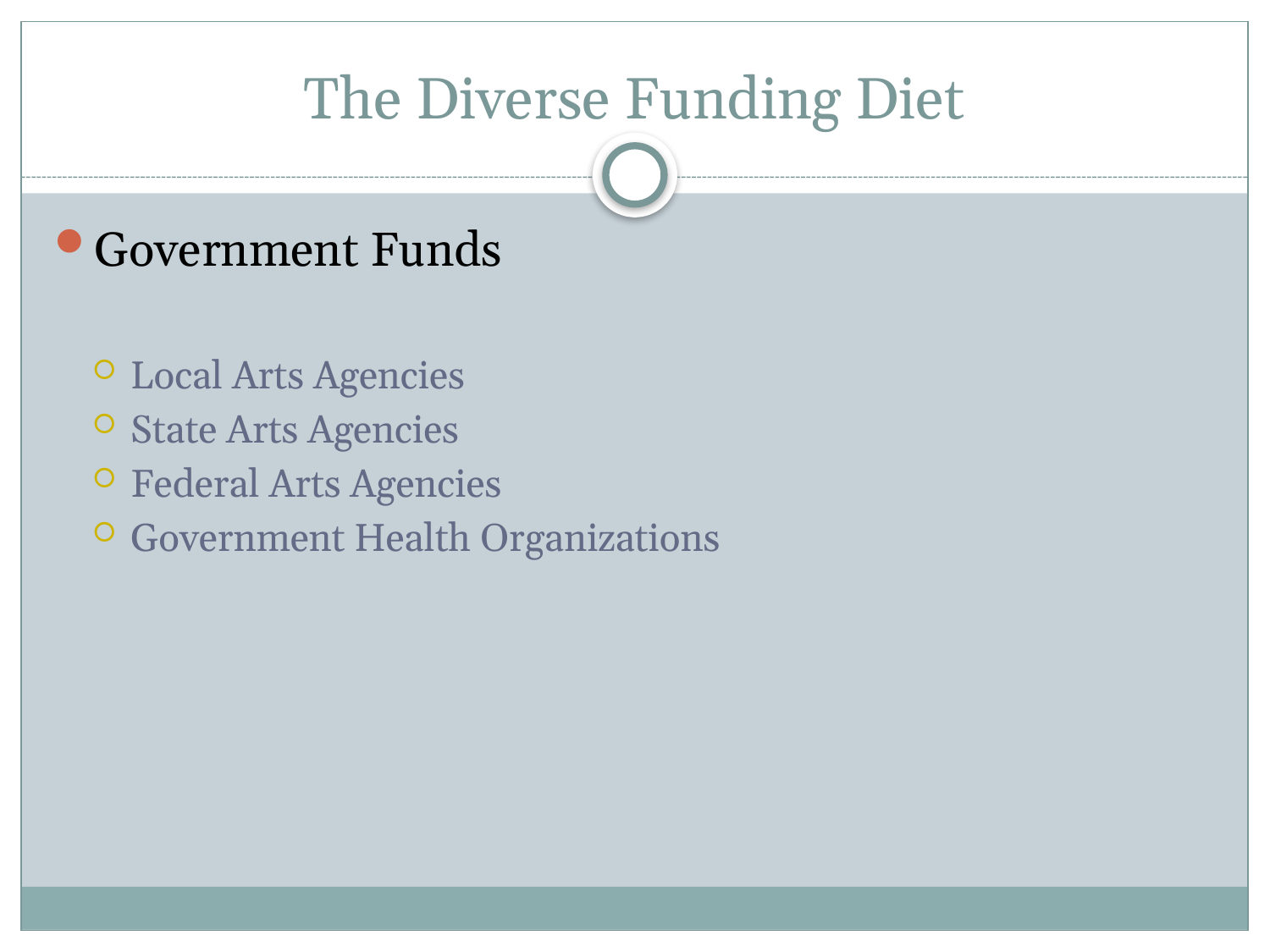

# The Diverse Funding Diet
Government Funds

Local Arts Agencies
State Arts Agencies
Federal Arts Agencies
Government Health Organizations